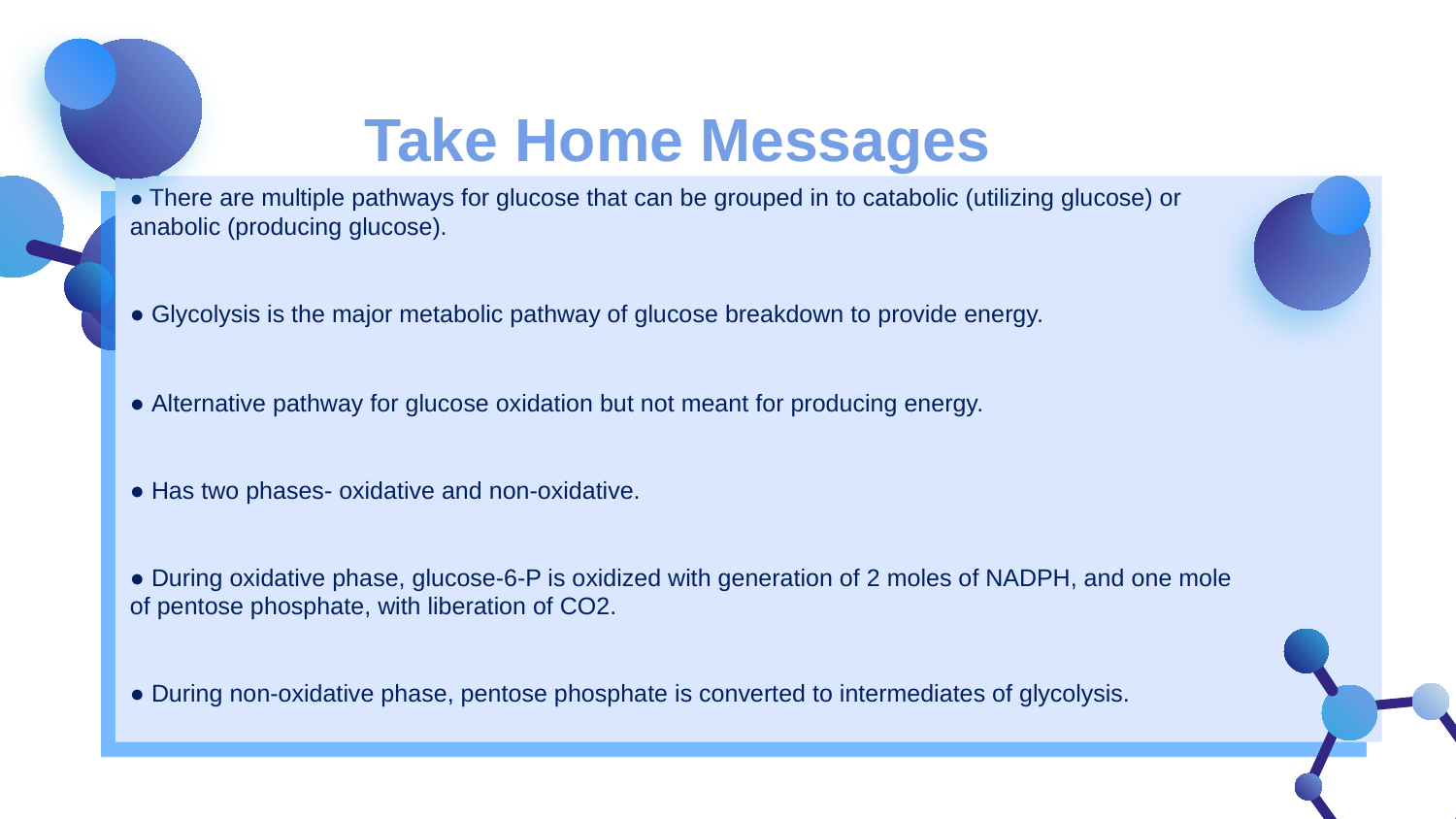

# Take Home Messages

● There are multiple pathways for glucose that can be grouped in to catabolic (utilizing glucose) or
anabolic (producing glucose).

● Glycolysis is the major metabolic pathway of glucose breakdown to provide energy.

● Alternative pathway for glucose oxidation but not meant for producing energy.

● Has two phases- oxidative and non-oxidative.

● During oxidative phase, glucose-6-P is oxidized with generation of 2 moles of NADPH, and one mole
of pentose phosphate, with liberation of CO2.

● During non-oxidative phase, pentose phosphate is converted to intermediates of glycolysis.